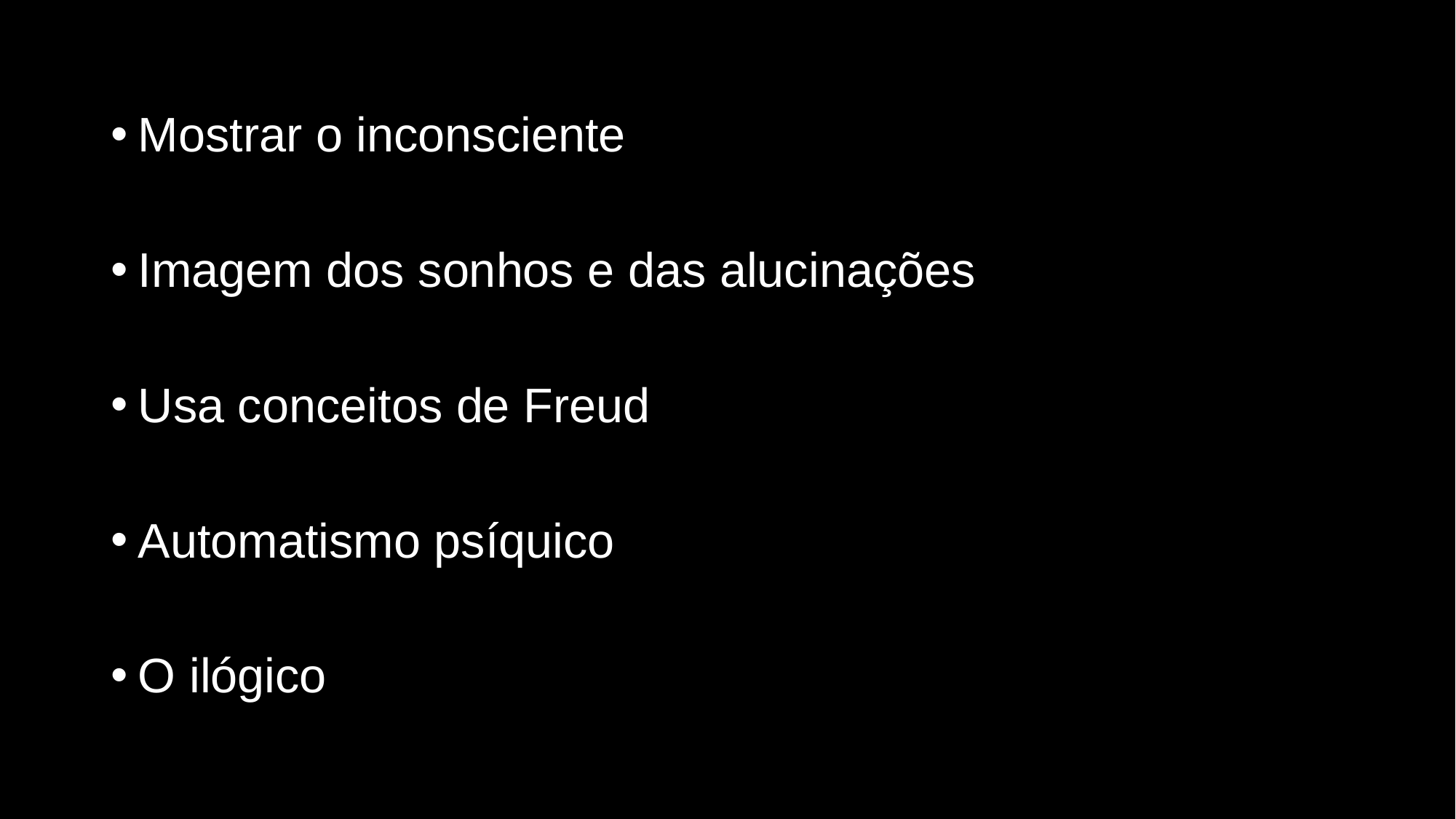

#
Mostrar o inconsciente

Imagem dos sonhos e das alucinações

Usa conceitos de Freud

Automatismo psíquico

O ilógico